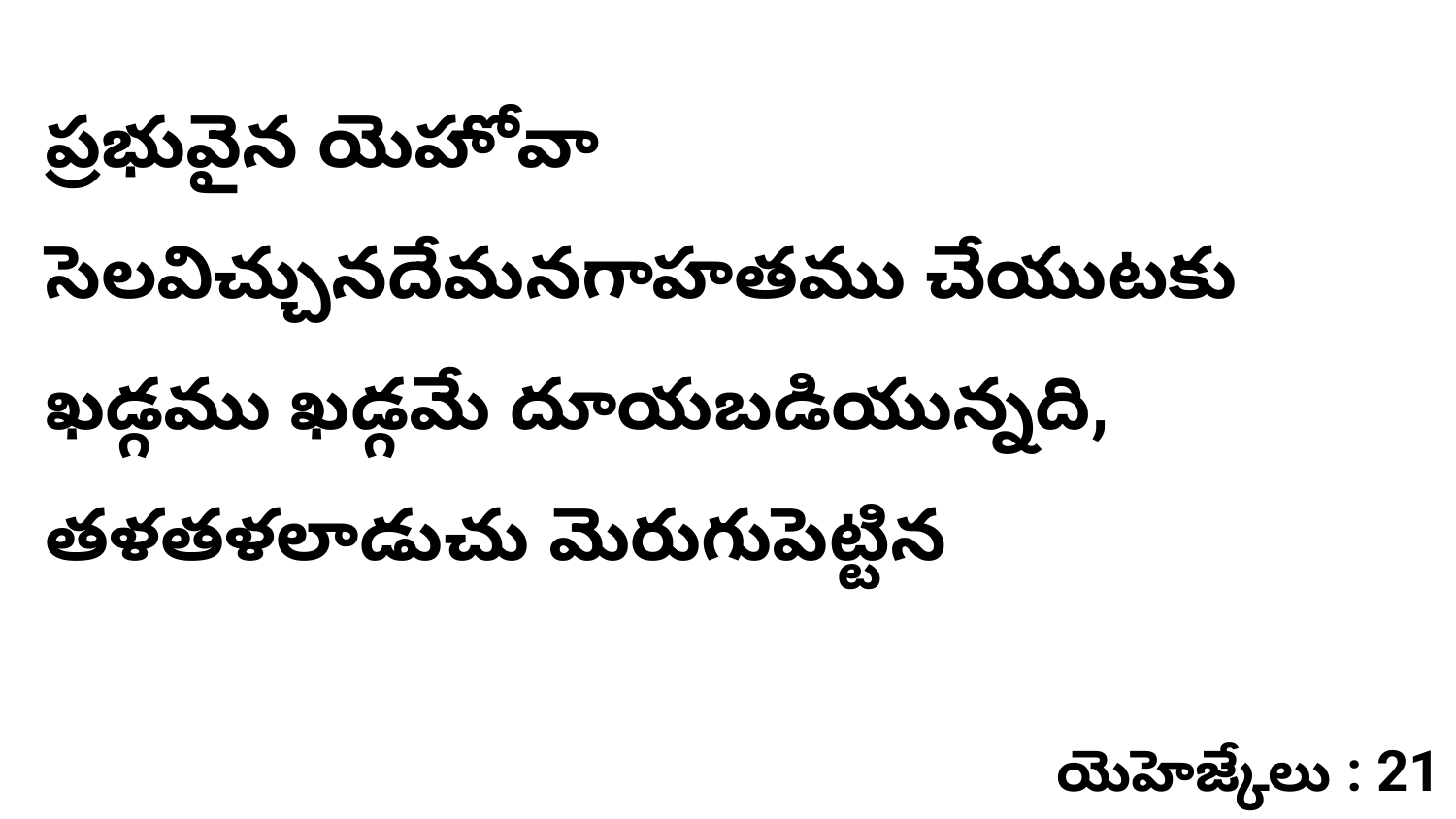

ప్రభువైన యెహోవా సెలవిచ్చునదేమనగాహతము చేయుటకు ఖడ్గము ఖడ్గమే దూయబడియున్నది, తళతళలాడుచు మెరుగుపెట్టిన
యెహెజ్కేలు : 21